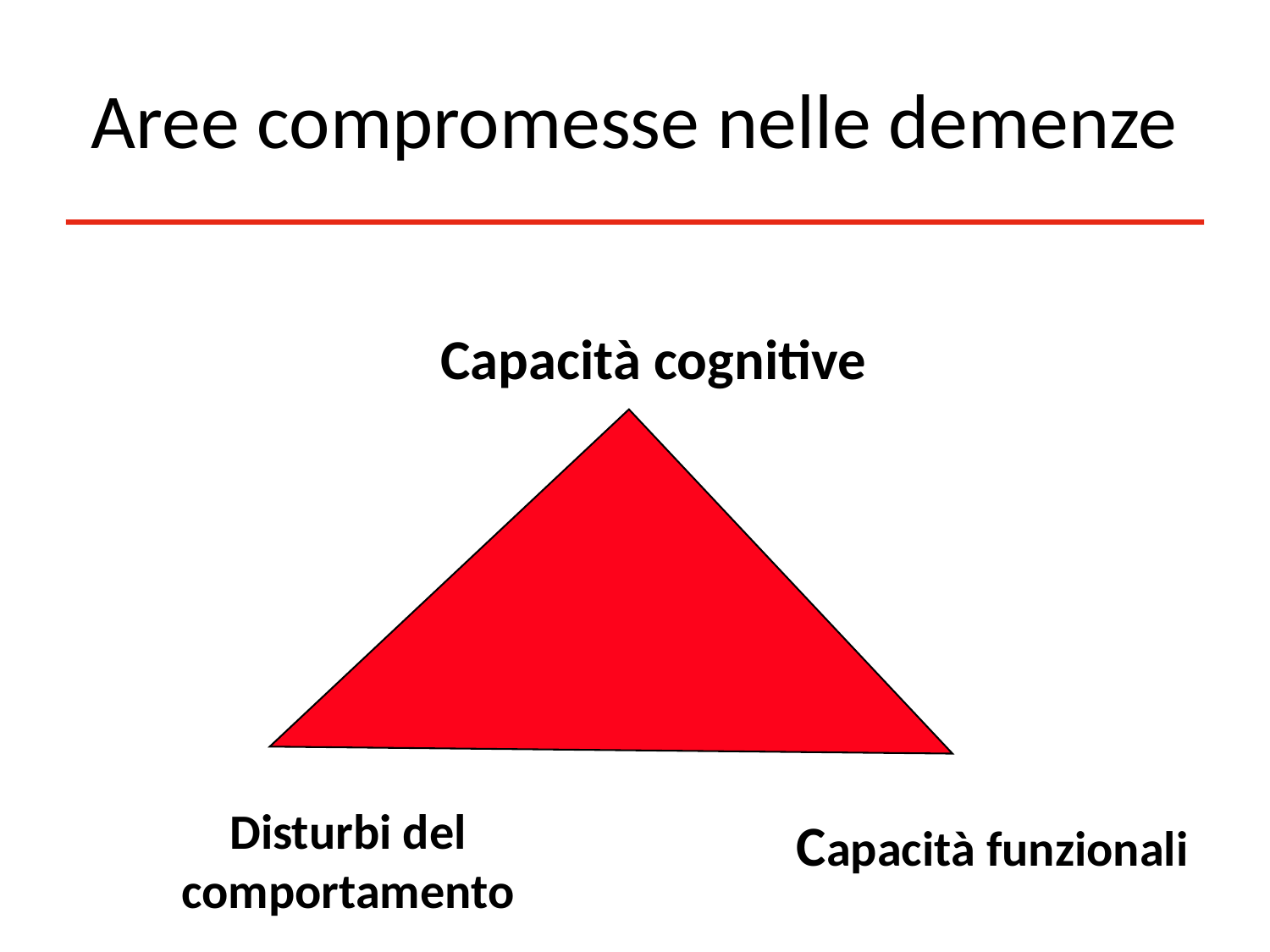

# Aree compromesse nelle demenze

Capacità cognitive

Disturbi del comportamento
Capacità funzionali